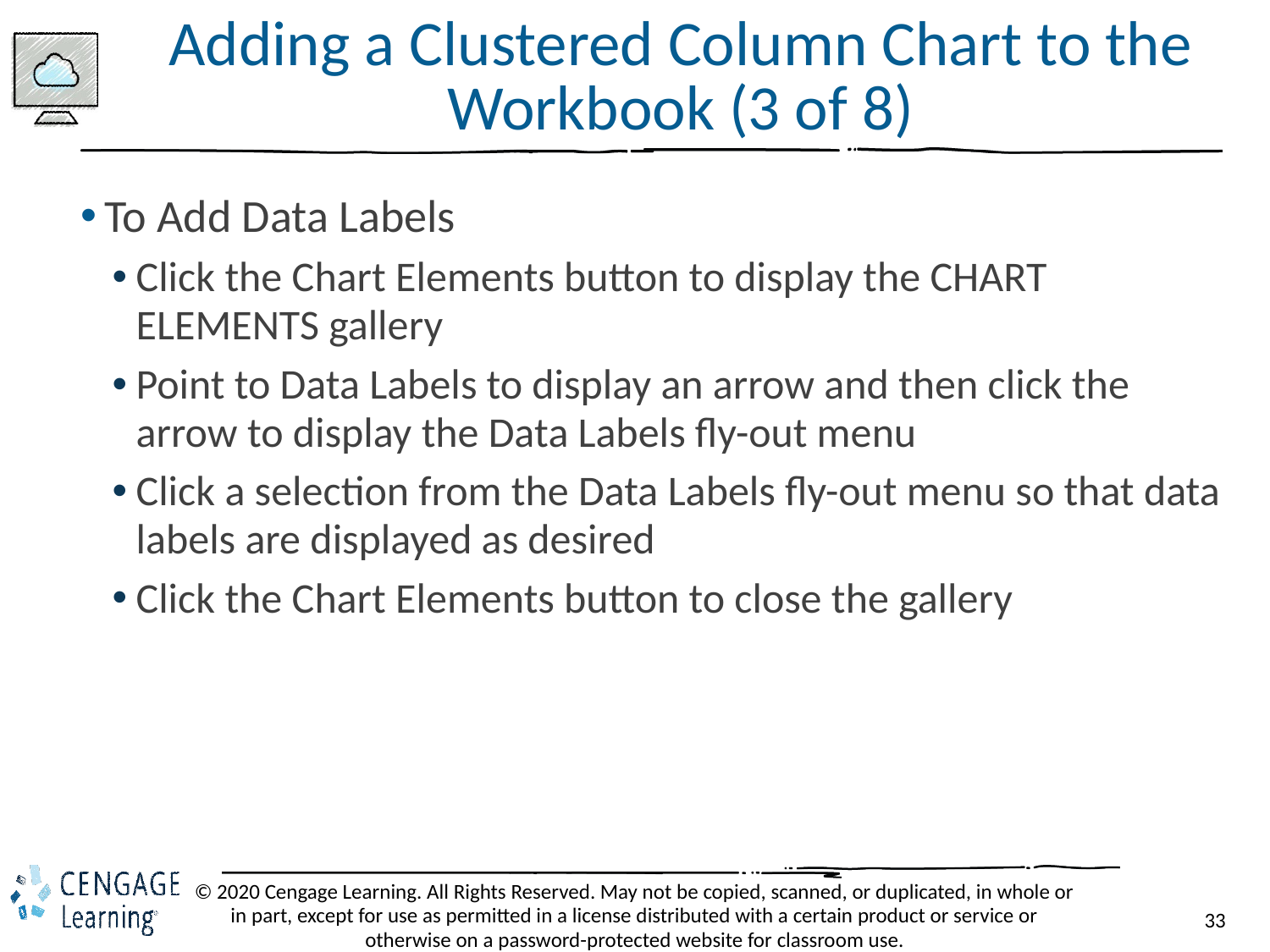

# Adding a Clustered Column Chart to the Workbook (3 of 8)
To Add Data Labels
Click the Chart Elements button to display the CHART ELEMENTS gallery
Point to Data Labels to display an arrow and then click the arrow to display the Data Labels fly-out menu
Click a selection from the Data Labels fly-out menu so that data labels are displayed as desired
Click the Chart Elements button to close the gallery